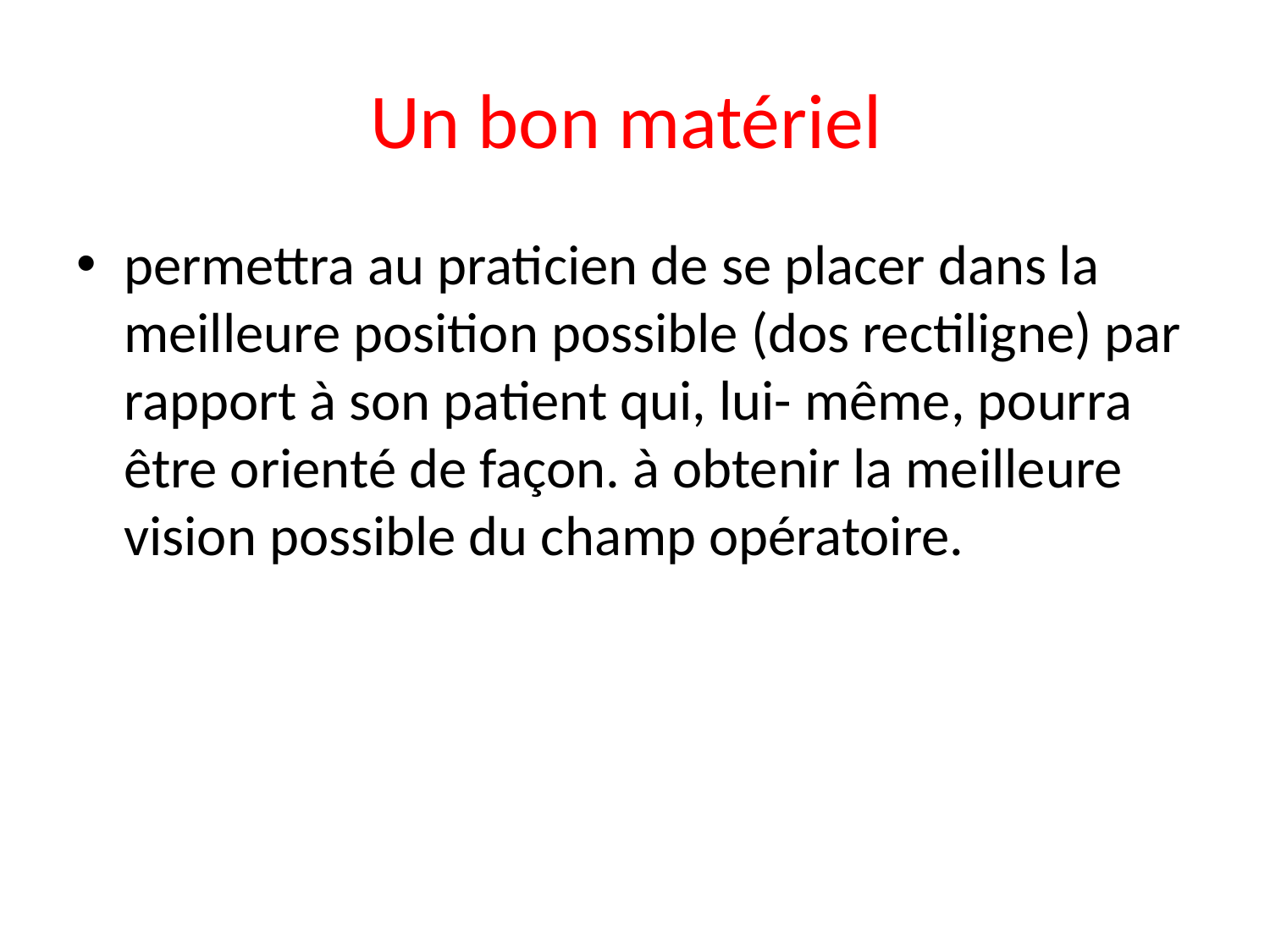

# Un bon matériel
permettra au praticien de se placer dans la meilleure position possible (dos rectiligne) par rapport à son patient qui, lui- même, pourra être orienté de façon. à obtenir la meilleure vision possible du champ opératoire.